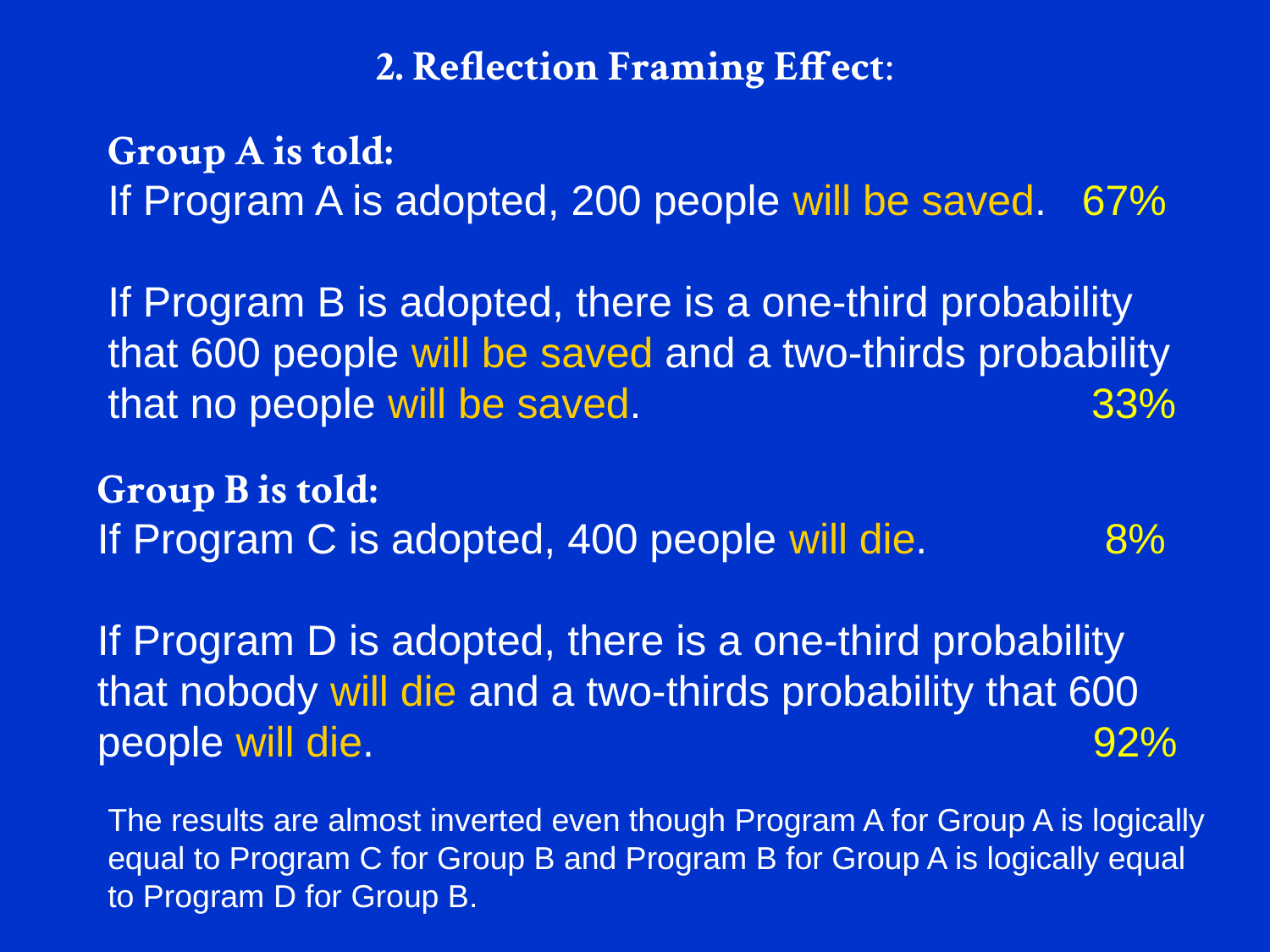

2. Reflection Framing Effect:

Group A is told:
If Program A is adopted, 200 people will be saved.   67%

If Program B is adopted, there is a one-third probability  that 600 people will be saved and a two-thirds probability that no people will be saved. 			        33%
Group B is told:
If Program C is adopted, 400 people will die. 	          8%

If Program D is adopted, there is a one-third probability that nobody will die and a two-thirds probability that 600 people will die. 					         92%
The results are almost inverted even though Program A for Group A is logically equal to Program C for Group B and Program B for Group A is logically equal to Program D for Group B.